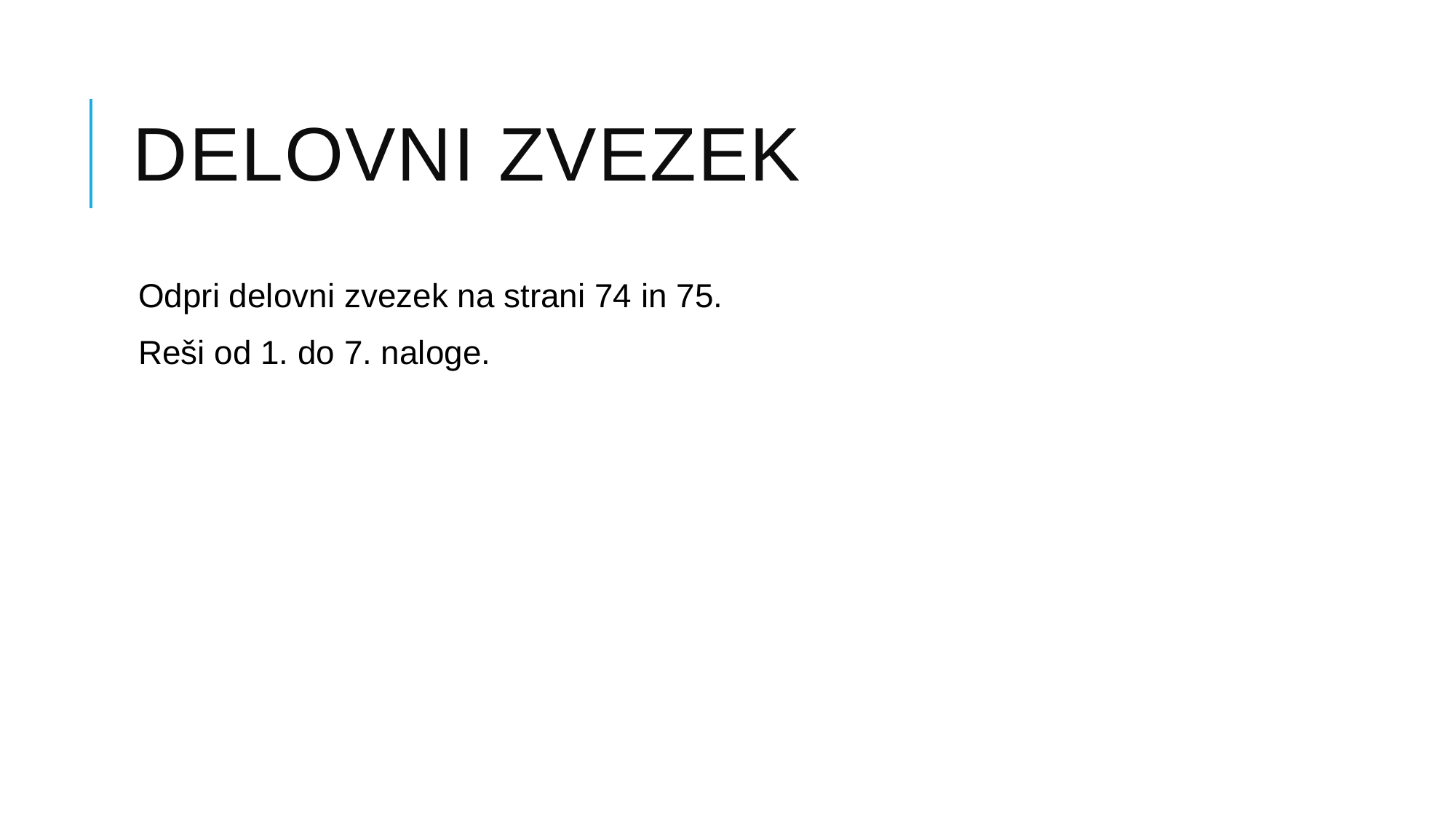

# Delovni zvezek
Odpri delovni zvezek na strani 74 in 75.
Reši od 1. do 7. naloge.